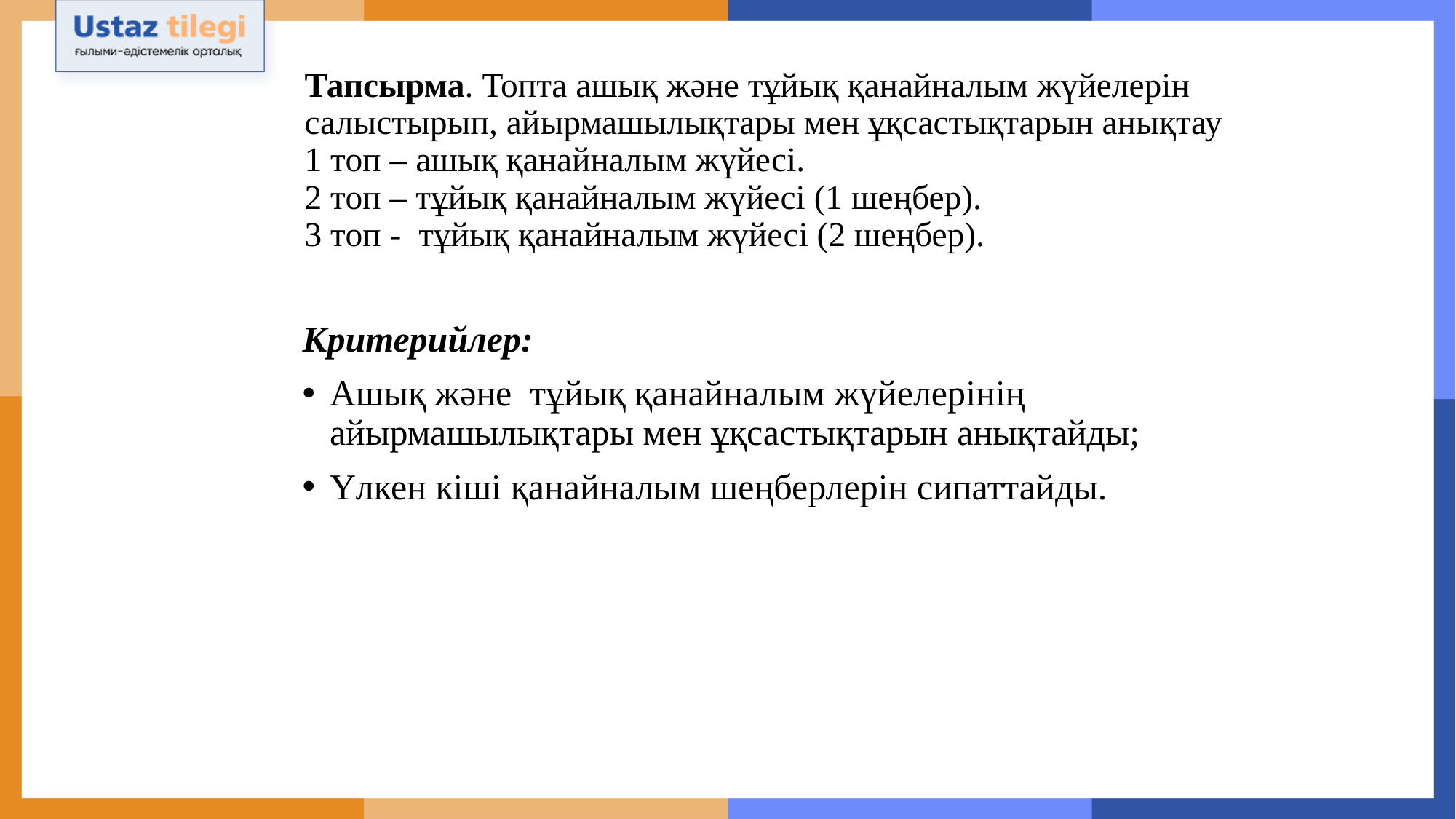

# Тапсырма. Топта ашық және тұйық қанайналым жүйелерін салыстырып, айырмашылықтары мен ұқсастықтарын анықтау 1 топ – ашық қанайналым жүйесі. 2 топ – тұйық қанайналым жүйесі (1 шеңбер). 3 топ -  тұйық қанайналым жүйесі (2 шеңбер).
Критерийлер:
Ашық және  тұйық қанайналым жүйелерінің айырмашылықтары мен ұқсастықтарын анықтайды;
Үлкен кіші қанайналым шеңберлерін сипаттайды.